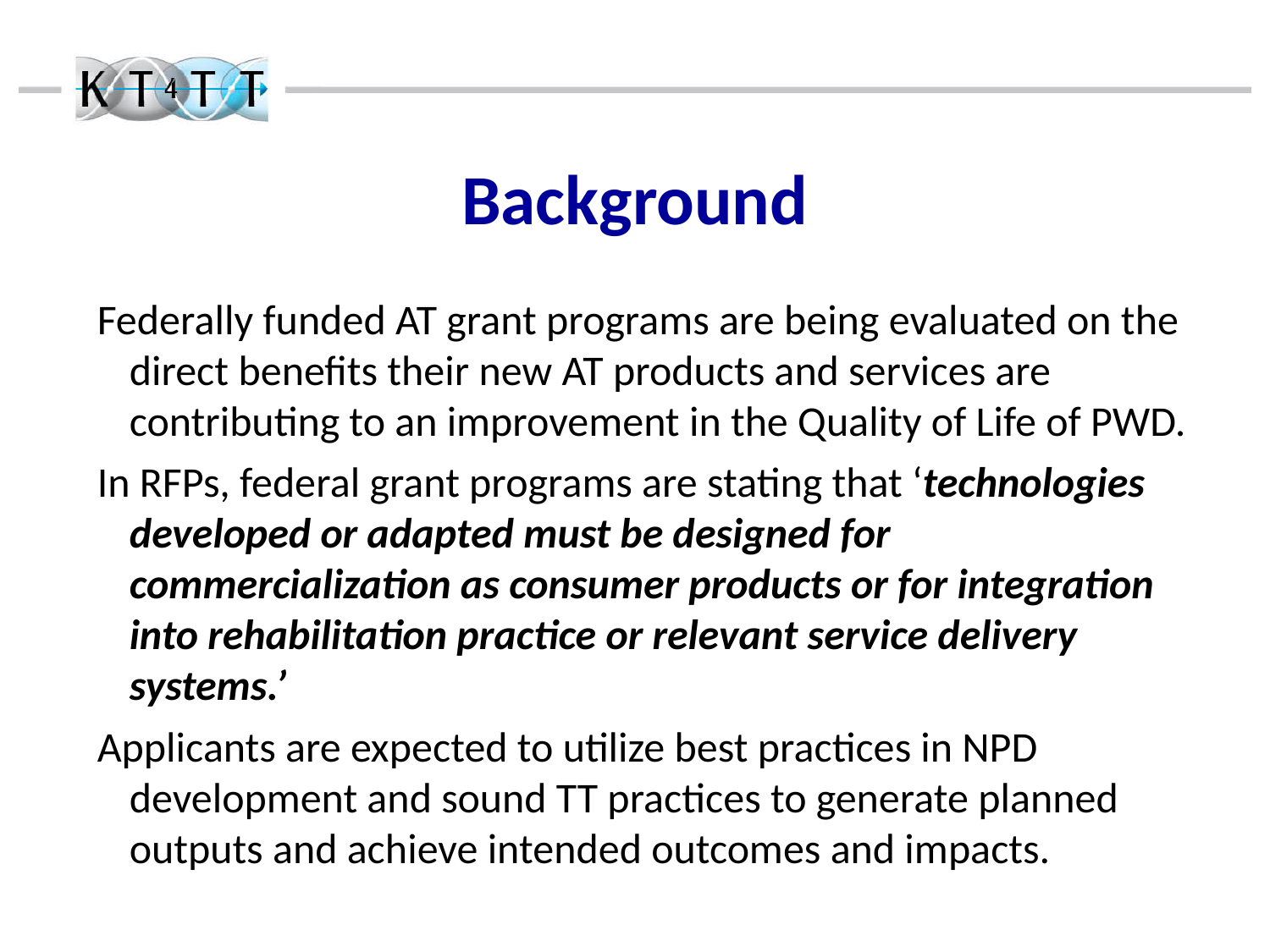

Background
Federally funded AT grant programs are being evaluated on the direct benefits their new AT products and services are contributing to an improvement in the Quality of Life of PWD.
In RFPs, federal grant programs are stating that ‘technologies developed or adapted must be designed for commercialization as consumer products or for integration into rehabilitation practice or relevant service delivery systems.’
Applicants are expected to utilize best practices in NPD development and sound TT practices to generate planned outputs and achieve intended outcomes and impacts.